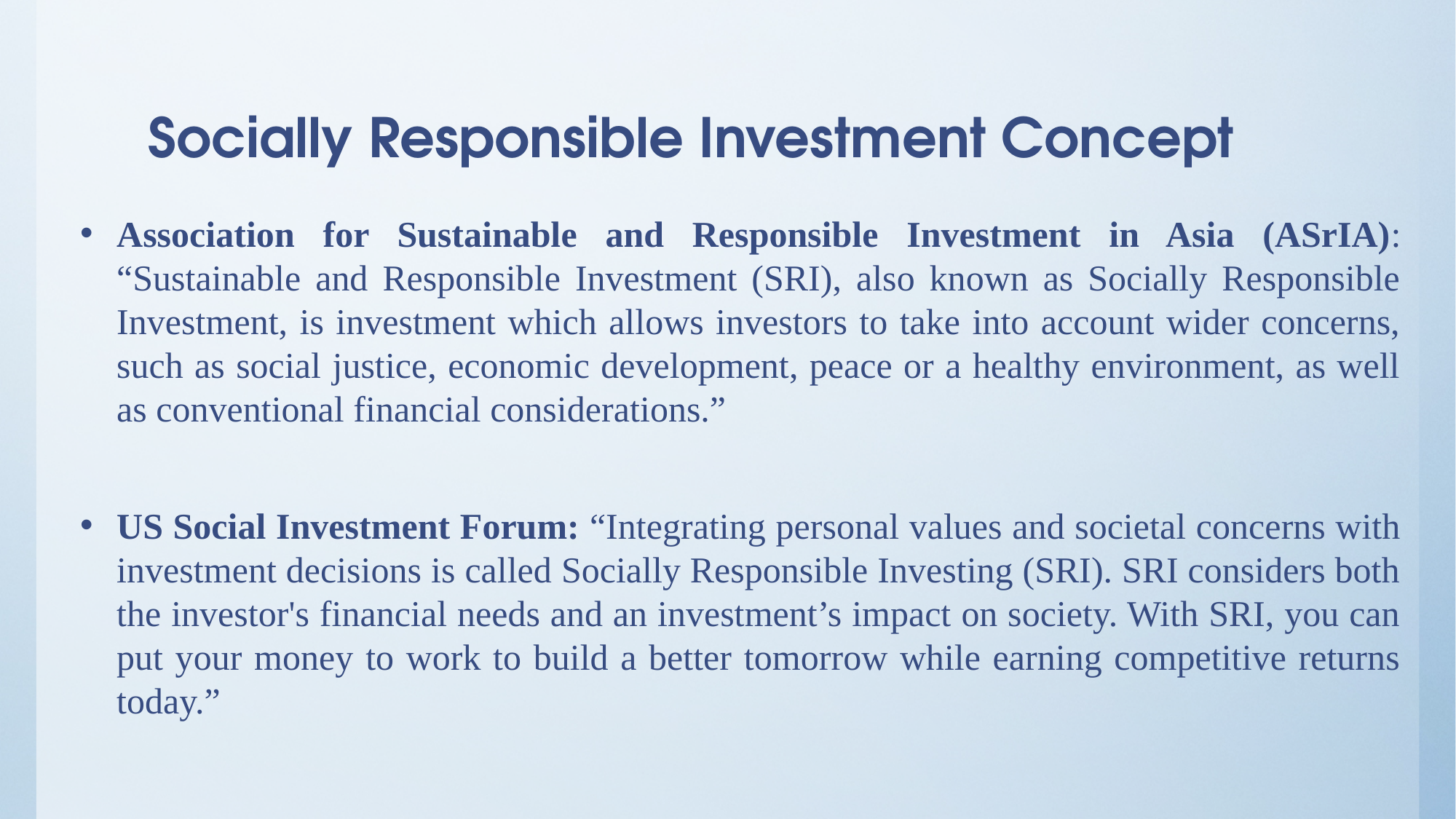

# Socially Responsible Investment Concept
Association for Sustainable and Responsible Investment in Asia (ASrIA): “Sustainable and Responsible Investment (SRI), also known as Socially Responsible Investment, is investment which allows investors to take into account wider concerns, such as social justice, economic development, peace or a healthy environment, as well as conventional financial considerations.”

US Social Investment Forum: “Integrating personal values and societal concerns with investment decisions is called Socially Responsible Investing (SRI). SRI considers both the investor's financial needs and an investment’s impact on society. With SRI, you can put your money to work to build a better tomorrow while earning competitive returns today.”